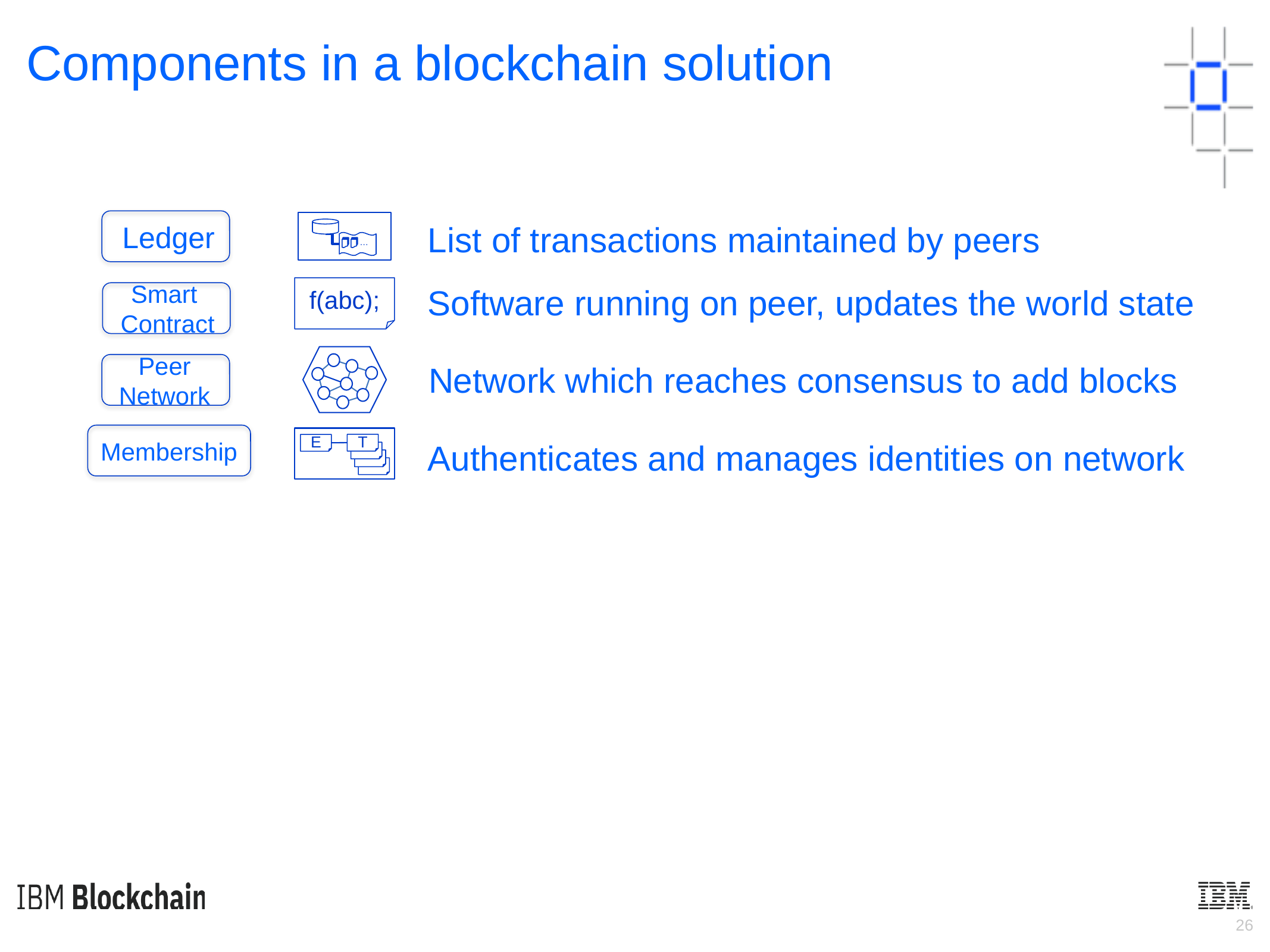

Components in a blockchain solution

Ledger

…

List of transactions maintained by peers
Smart
Contract

Software running on peer, updates the world state
f(abc);
Peer
Network

Network which reaches consensus to add blocks

Membership

T
E

Authenticates and manages identities on network